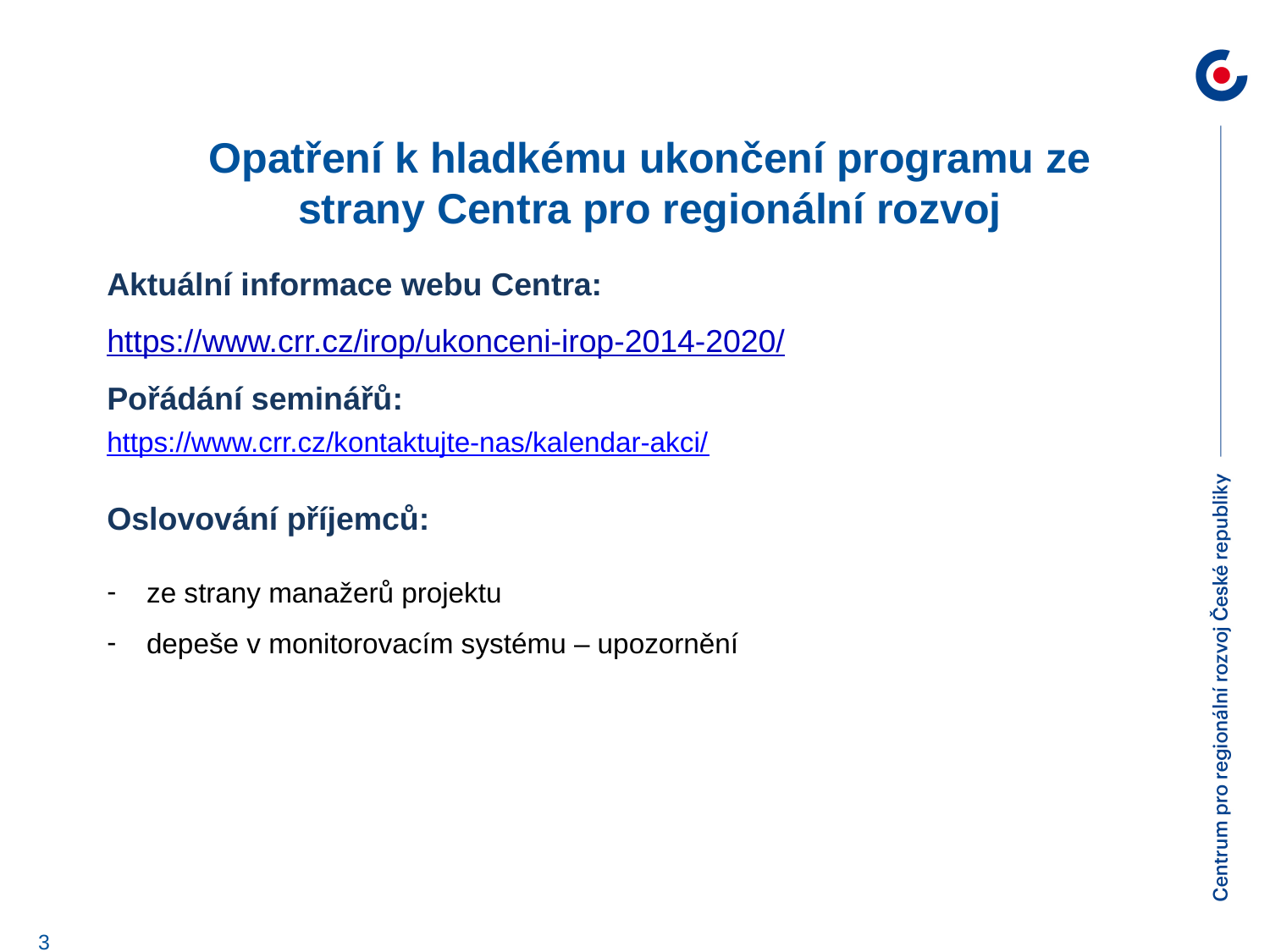

# Opatření k hladkému ukončení programu ze strany Centra pro regionální rozvoj
Aktuální informace webu Centra:
https://www.crr.cz/irop/ukonceni-irop-2014-2020/
Pořádání seminářů:

https://www.crr.cz/kontaktujte-nas/kalendar-akci/

Oslovování příjemců:

ze strany manažerů projektu
depeše v monitorovacím systému – upozornění

3